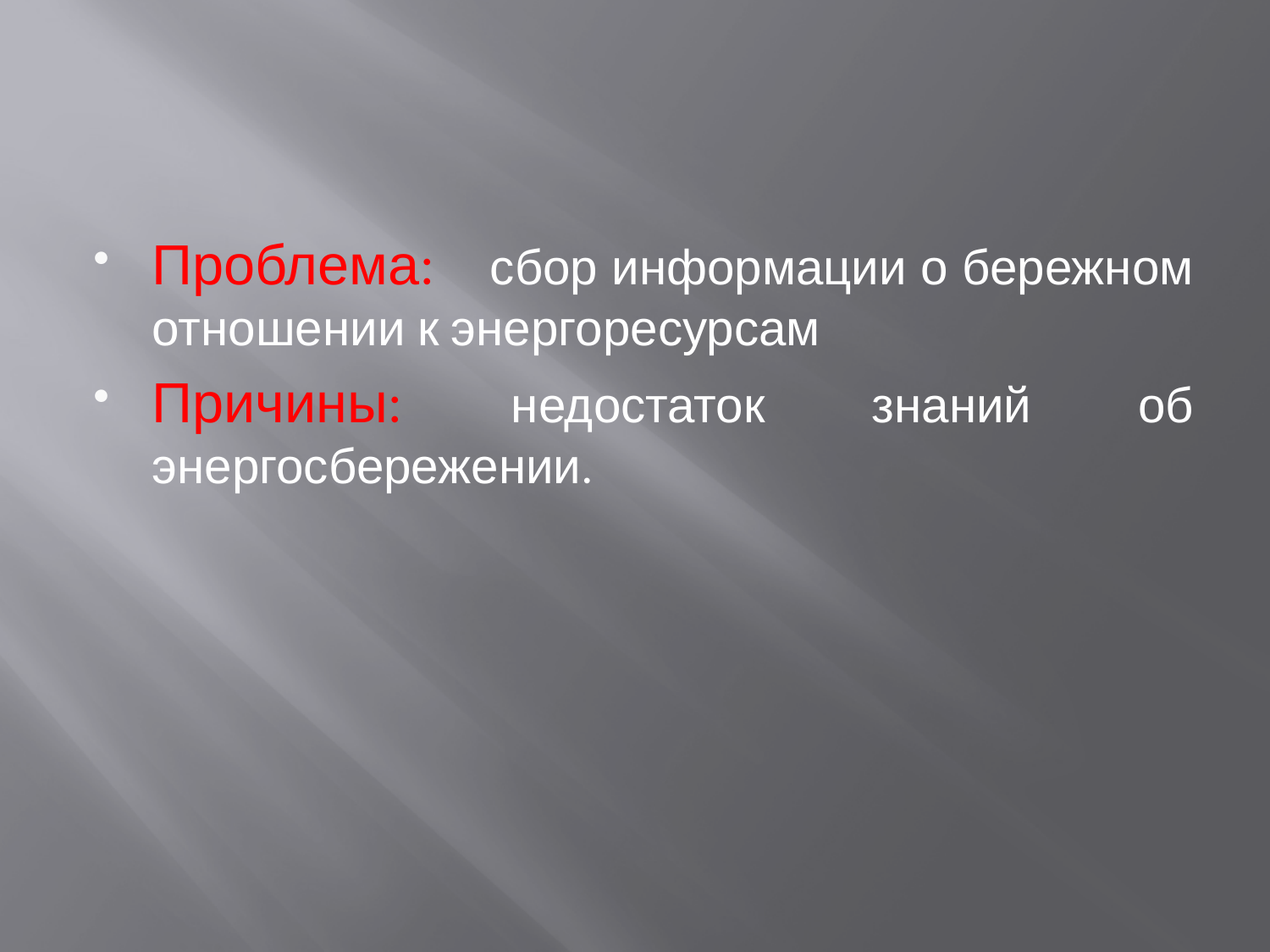

Проблема:    сбор информации о бережном отношении к энергоресурсам
Причины: недостаток знаний об энергосбережении.